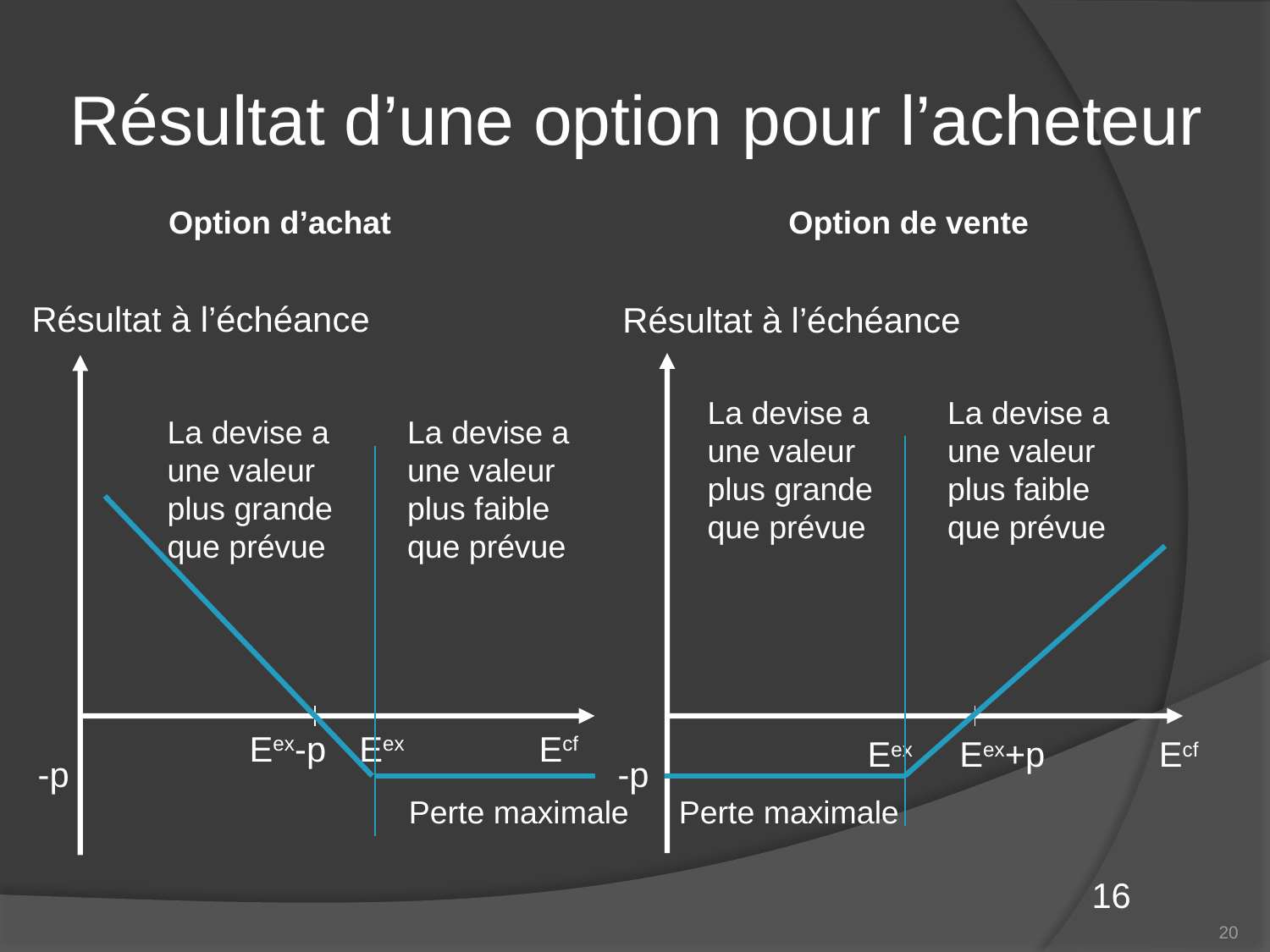

# Résultat d’une option pour l’acheteur
Option de vente
Option d’achat
Résultat à l’échéance
Résultat à l’échéance

La devise a une valeur plus grande que prévue
La devise a une valeur plus faible que prévue
La devise a une valeur plus grande que prévue
La devise a une valeur plus faible que prévue

Eex-p
Eex
Ecf
Eex
Eex+p
Ecf
-p
-p
Perte maximale
Perte maximale
16
20